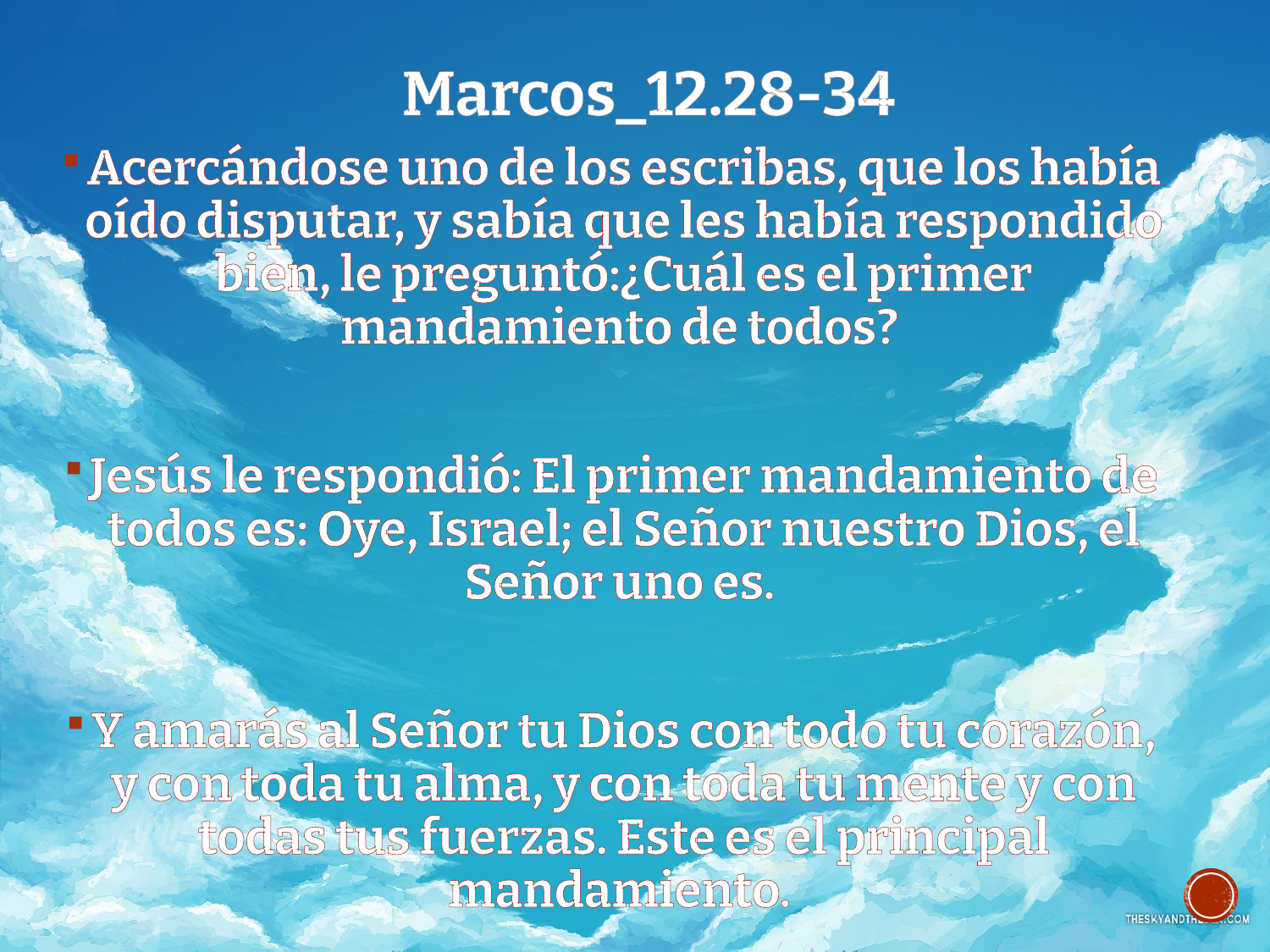

# Marcos_12.28-34
Acercándose uno de los escribas, que los había oído disputar, y sabía que les había respondido bien, le preguntó:¿Cuál es el primer mandamiento de todos?

Jesús le respondió: El primer mandamiento de todos es: Oye, Israel; el Señor nuestro Dios, el Señor uno es.

Y amarás al Señor tu Dios con todo tu corazón, y con toda tu alma, y con toda tu mente y con todas tus fuerzas. Este es el principal mandamiento.